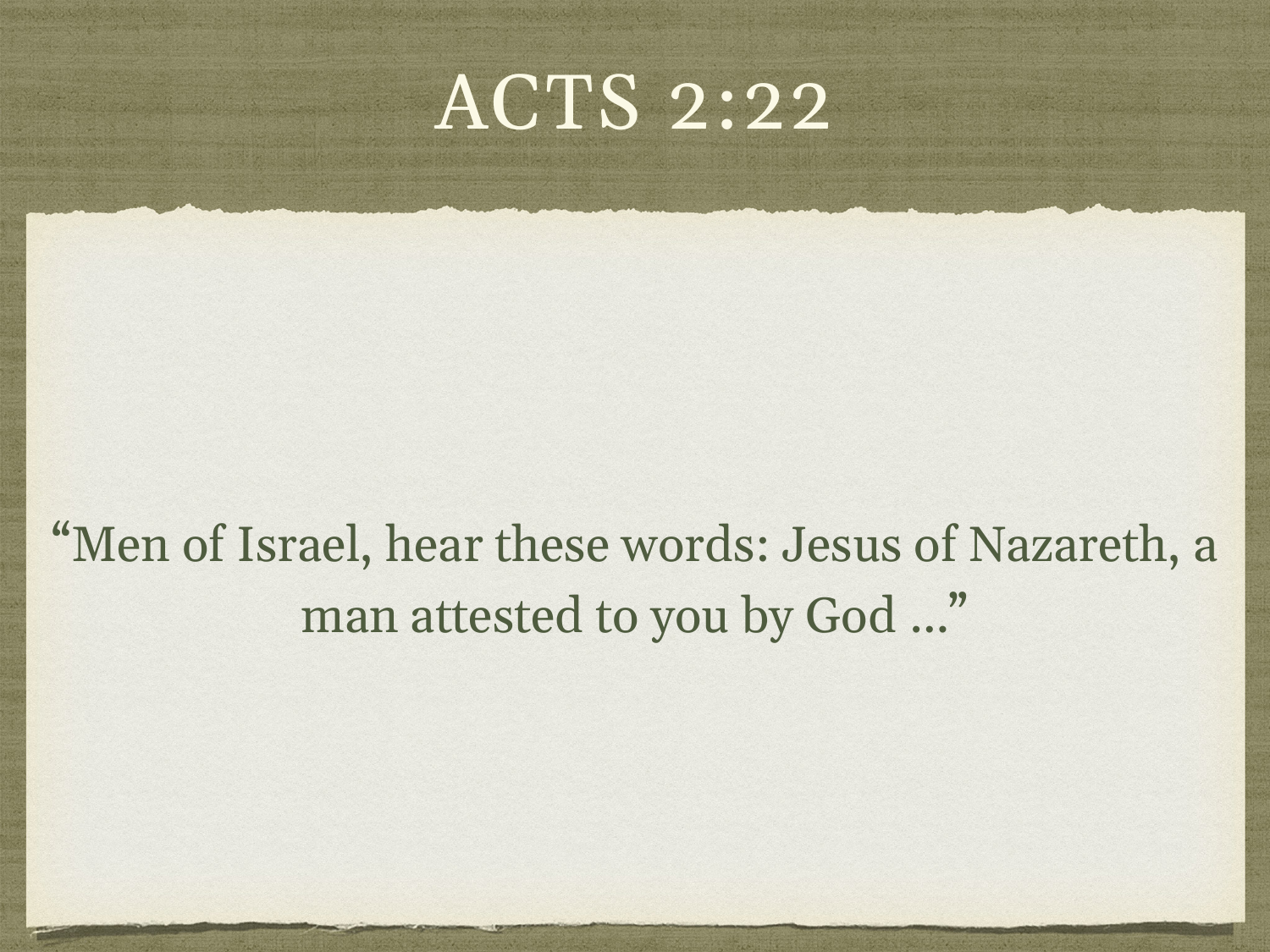

# acts 2:22
“Men of Israel, hear these words: Jesus of Nazareth, a man attested to you by God …”